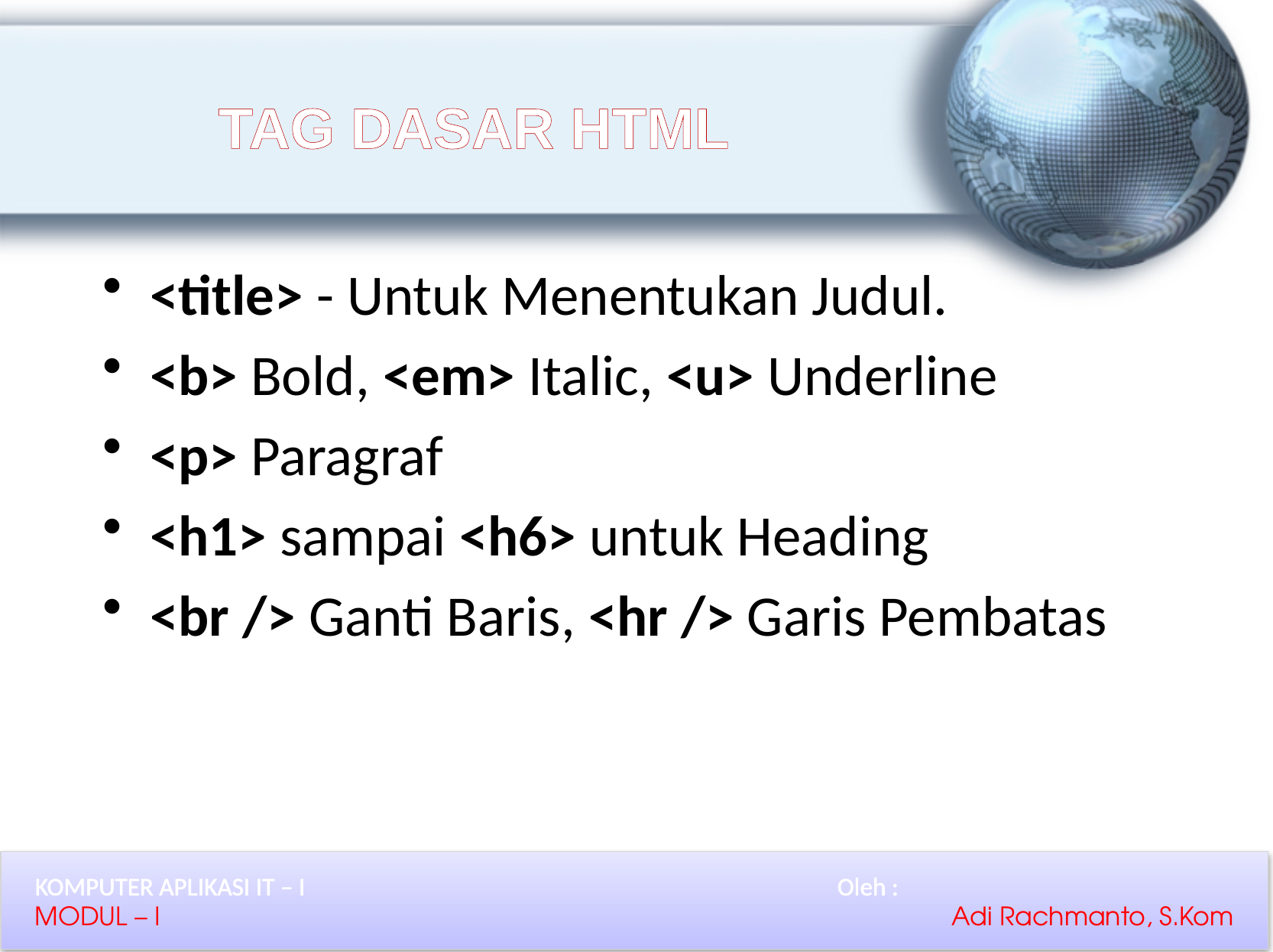

# TAG DASAR HTML
<title> - Untuk Menentukan Judul.
<b> Bold, <em> Italic, <u> Underline
<p> Paragraf
<h1> sampai <h6> untuk Heading
<br /> Ganti Baris, <hr /> Garis Pembatas
KOMPUTER APLIKASI IT – I 					Oleh :
MODUL – I							Adi Rachmanto, S.Kom